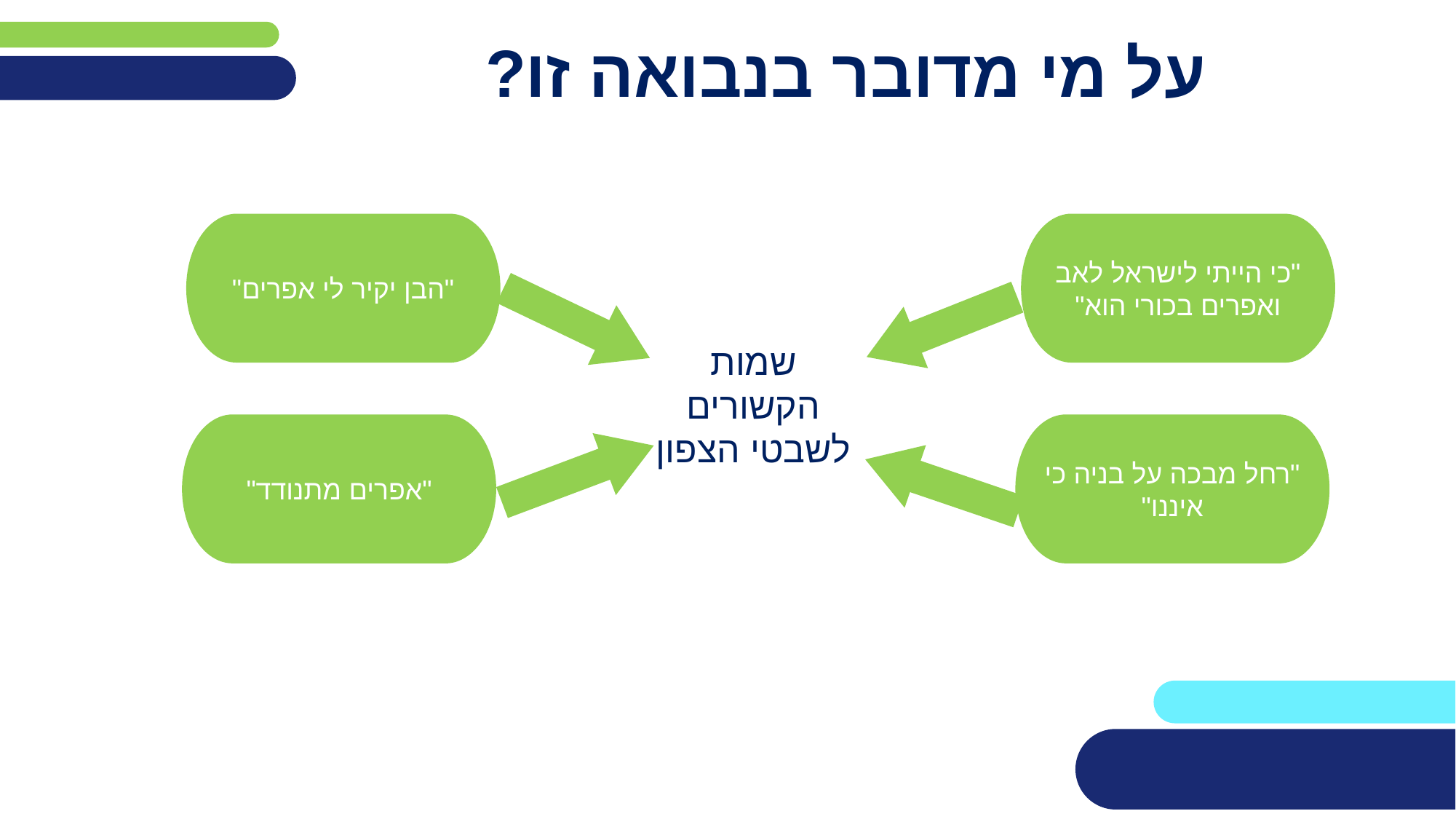

# על מי מדובר בנבואה זו?
"כי הייתי לישראל לאב ואפרים בכורי הוא"
"הבן יקיר לי אפרים"

שמות הקשורים לשבטי הצפון

"אפרים מתנודד"
"רחל מבכה על בניה כי איננו"